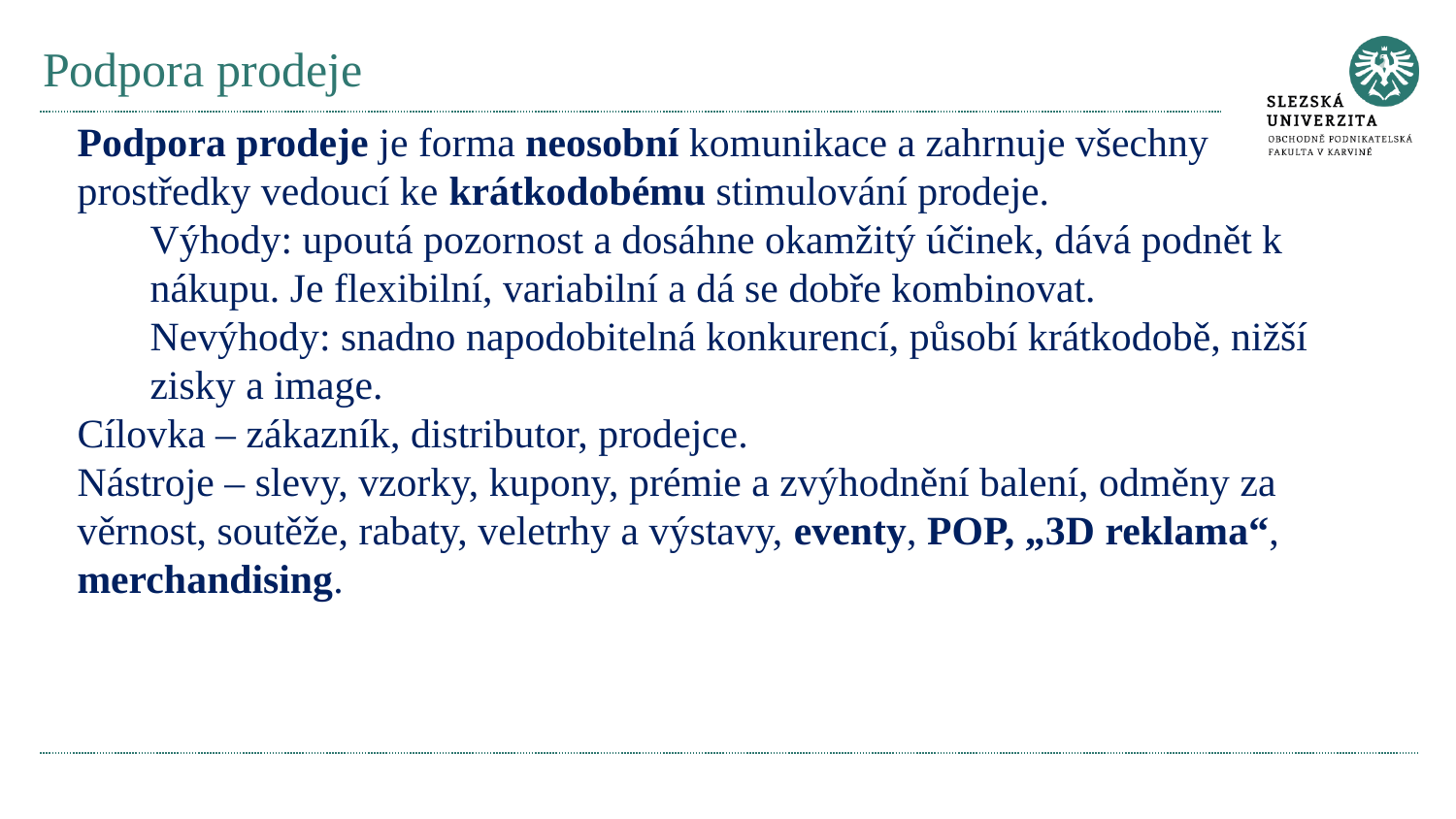

# Podpora prodeje
Podpora prodeje je forma neosobní komunikace a zahrnuje všechny prostředky vedoucí ke krátkodobému stimulování prodeje.
Výhody: upoutá pozornost a dosáhne okamžitý účinek, dává podnět k nákupu. Je flexibilní, variabilní a dá se dobře kombinovat.
Nevýhody: snadno napodobitelná konkurencí, působí krátkodobě, nižší zisky a image.
Cílovka – zákazník, distributor, prodejce.
Nástroje – slevy, vzorky, kupony, prémie a zvýhodnění balení, odměny za věrnost, soutěže, rabaty, veletrhy a výstavy, eventy, POP, „3D reklama“, merchandising.